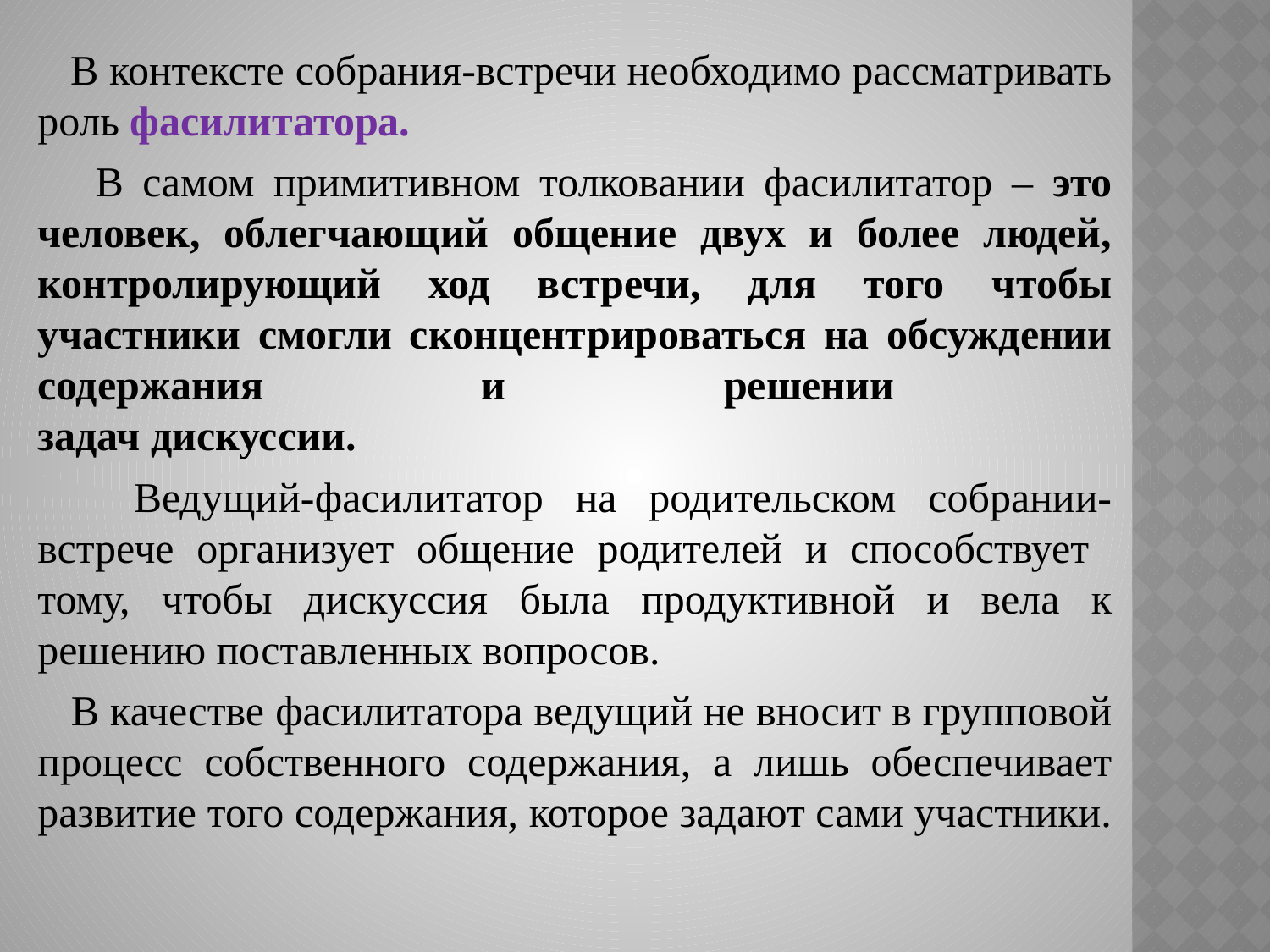

В контексте собрания-встречи необходимо рассматривать роль фасилитатора.
   В самом примитивном толковании фасилитатор – это человек, облегчающий общение двух и более людей, контролирующий ход встречи, для того чтобы участники смогли сконцентрироваться на обсуждении содержания и решении
задач дискуссии.
   Ведущий-фасилитатор на родительском собрании-встрече организует общение родителей и способствует
тому, чтобы дискуссия была продуктивной и вела к решению поставленных вопросов.
   В качестве фасилитатора ведущий не вносит в групповой процесс собственного содержания, а лишь обеспечивает развитие того содержания, которое задают сами участники.